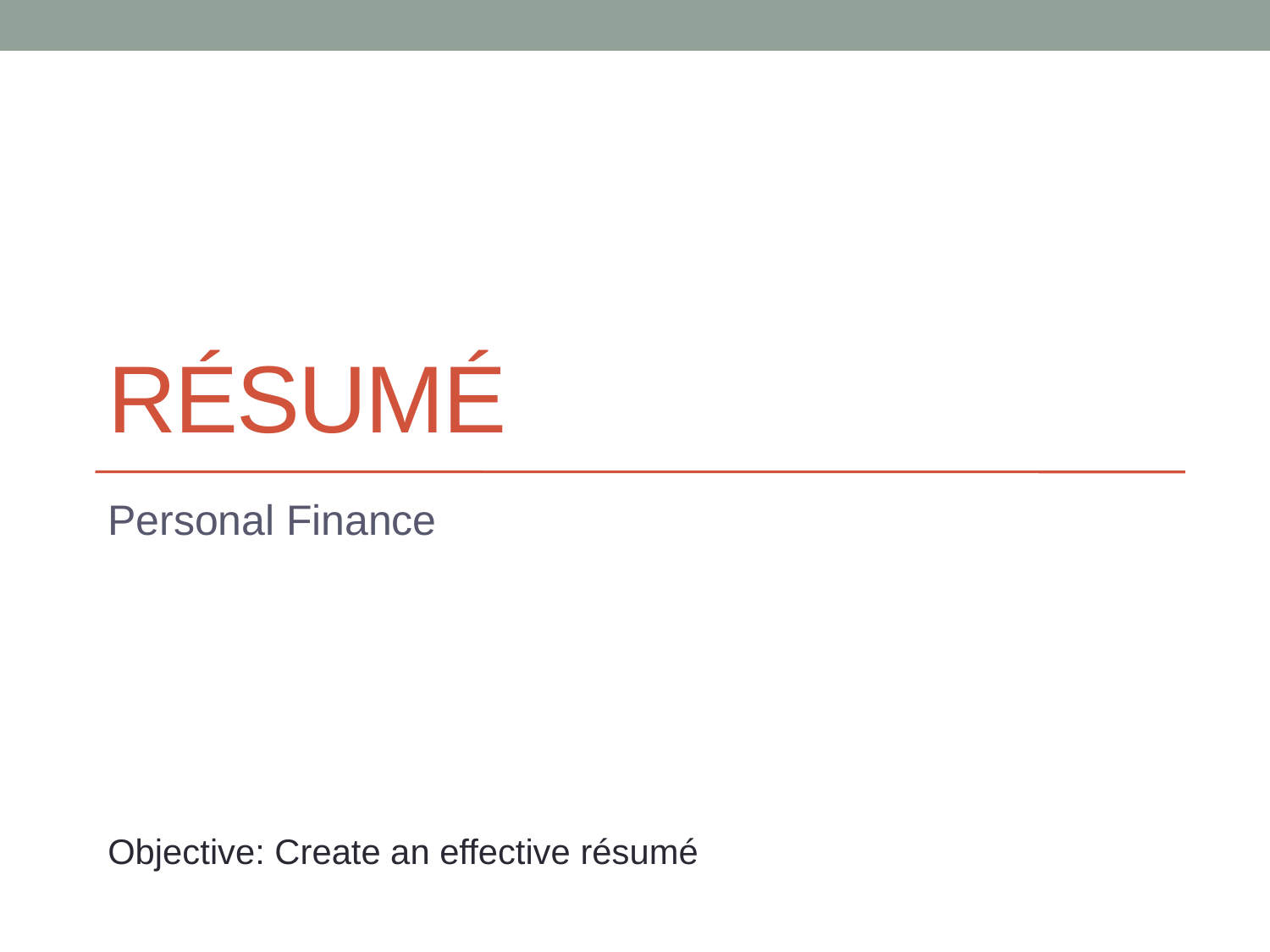

# RÉsumÉ
Personal Finance
Objective: Create an effective résumé